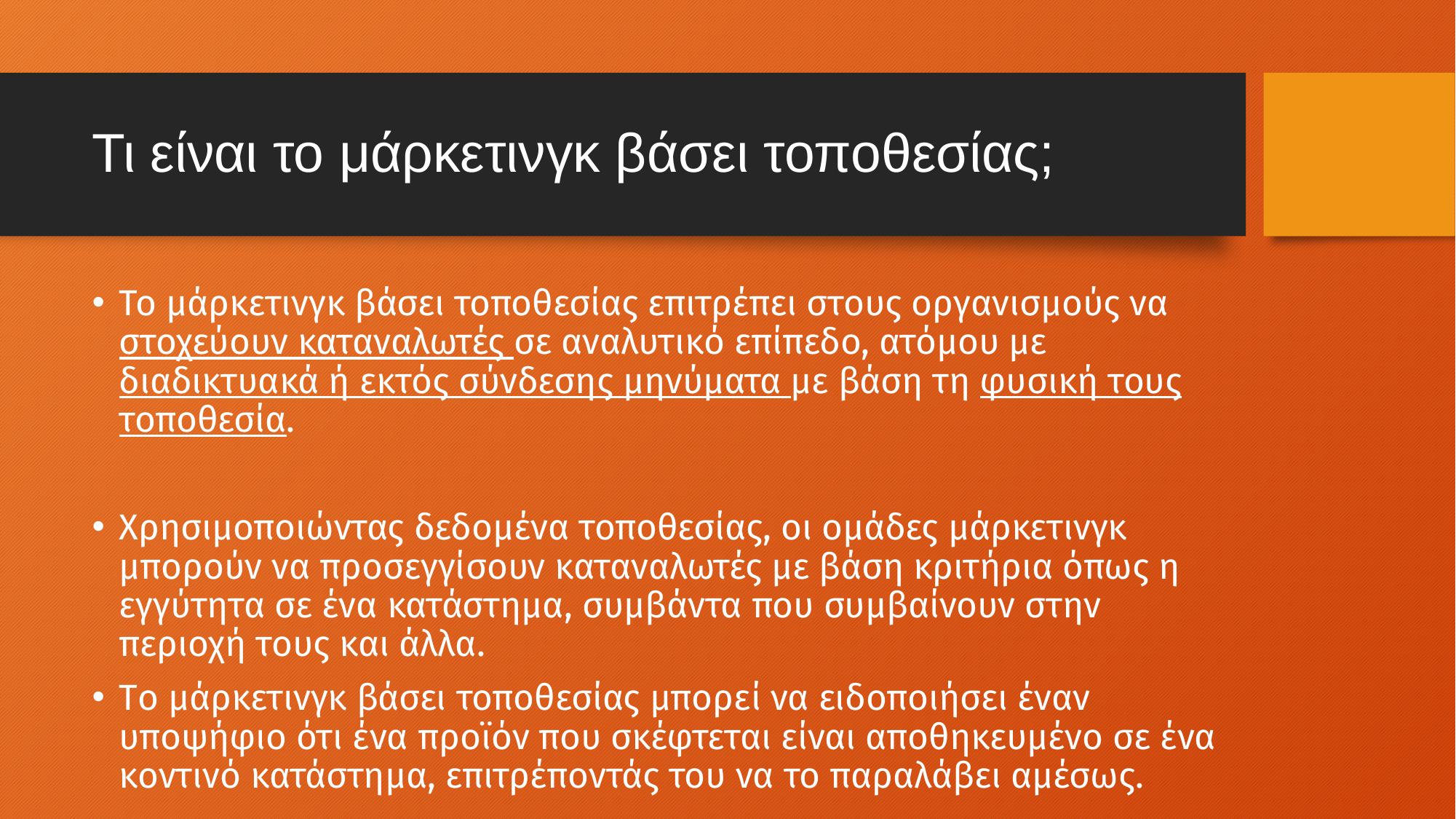

# Τι είναι το μάρκετινγκ βάσει τοποθεσίας;
Το μάρκετινγκ βάσει τοποθεσίας επιτρέπει στους οργανισμούς να στοχεύουν καταναλωτές σε αναλυτικό επίπεδο, ατόμου με διαδικτυακά ή εκτός σύνδεσης μηνύματα με βάση τη φυσική τους τοποθεσία.

Χρησιμοποιώντας δεδομένα τοποθεσίας, οι ομάδες μάρκετινγκ μπορούν να προσεγγίσουν καταναλωτές με βάση κριτήρια όπως η εγγύτητα σε ένα κατάστημα, συμβάντα που συμβαίνουν στην περιοχή τους και άλλα.
Tο μάρκετινγκ βάσει τοποθεσίας μπορεί να ειδοποιήσει έναν υποψήφιο ότι ένα προϊόν που σκέφτεται είναι αποθηκευμένο σε ένα κοντινό κατάστημα, επιτρέποντάς του να το παραλάβει αμέσως.